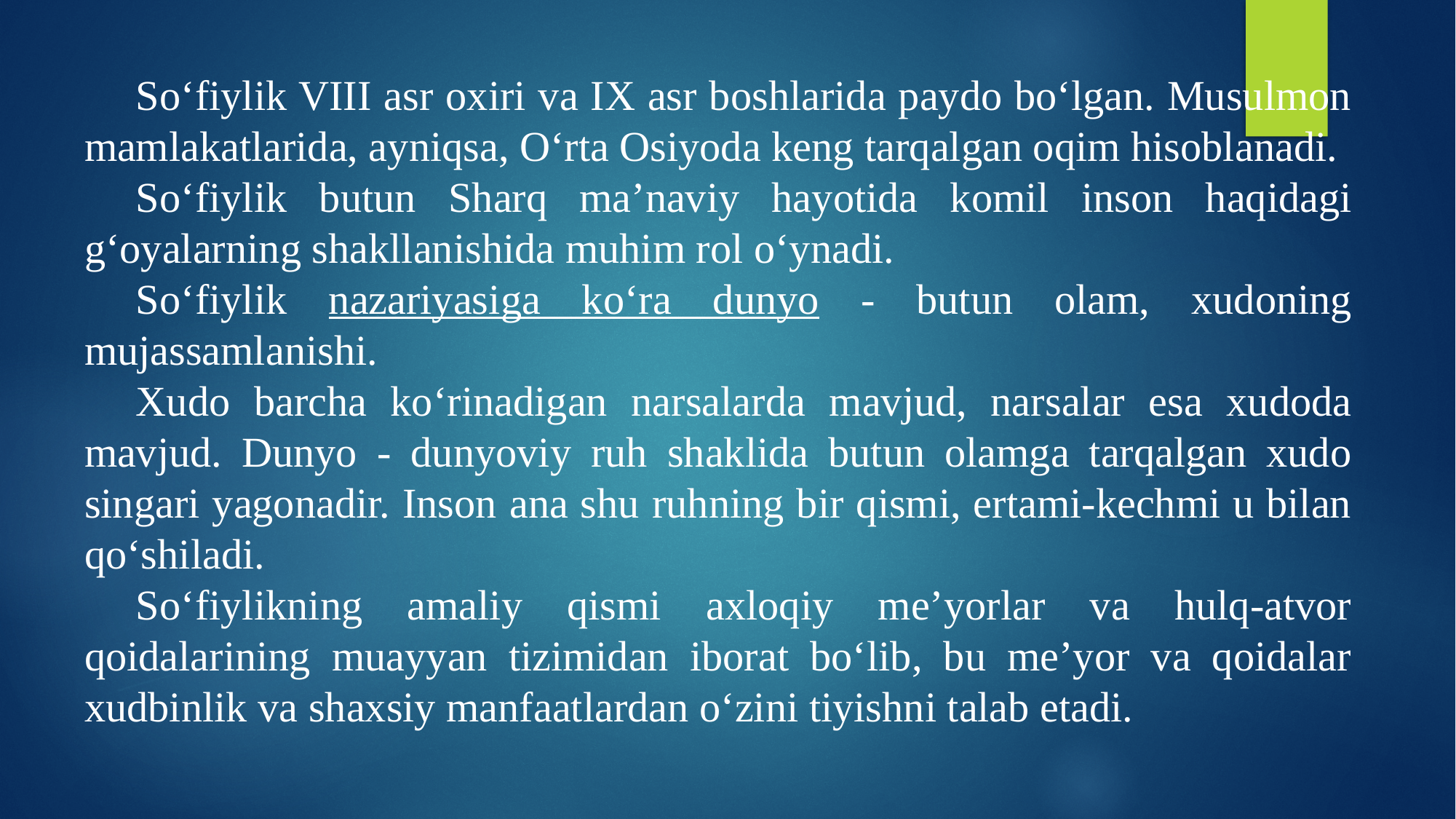

So‘fiylik VIII asr oxiri va IX asr boshlarida paydo bo‘lgan. Musulmon mamlakatlarida, ayniqsa, O‘rta Osiyoda keng tarqalgan oqim hisoblanadi.
So‘fiylik butun Sharq ma’naviy hayotida komil inson haqidagi g‘oyalarning shakllanishida muhim rol o‘ynadi.
So‘fiylik nazariyasiga ko‘ra dunyo - butun olam, xudoning mujassamlanishi.
Xudo barcha ko‘rinadigan narsalarda mavjud, narsalar esa xudoda mavjud. Dunyo - dunyoviy ruh shaklida butun olamga tarqalgan xudo singari yagonadir. Inson ana shu ruhning bir qismi, ertami-kechmi u bilan qo‘shiladi.
So‘fiylikning amaliy qismi axloqiy me’yorlar va hulq-atvor qoidalarining muayyan tizimidan iborat bo‘lib, bu me’yor va qoidalar xudbinlik va shaxsiy manfaatlardan o‘zini tiyishni talab etadi.